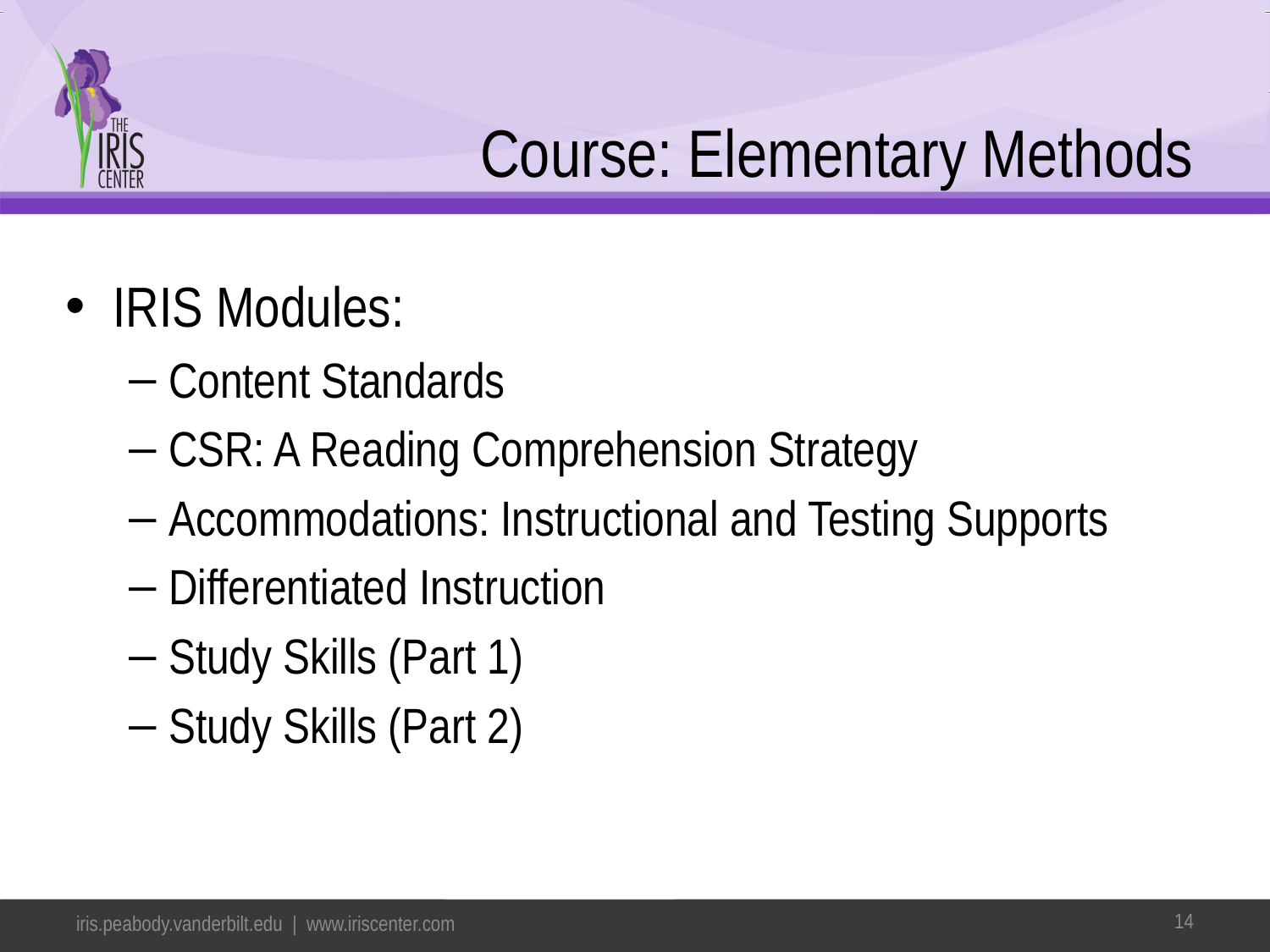

# Course: Elementary Methods
IRIS Modules:
Content Standards
CSR: A Reading Comprehension Strategy
Accommodations: Instructional and Testing Supports
Differentiated Instruction
Study Skills (Part 1)
Study Skills (Part 2)
14
iris.peabody.vanderbilt.edu  |  www.iriscenter.com